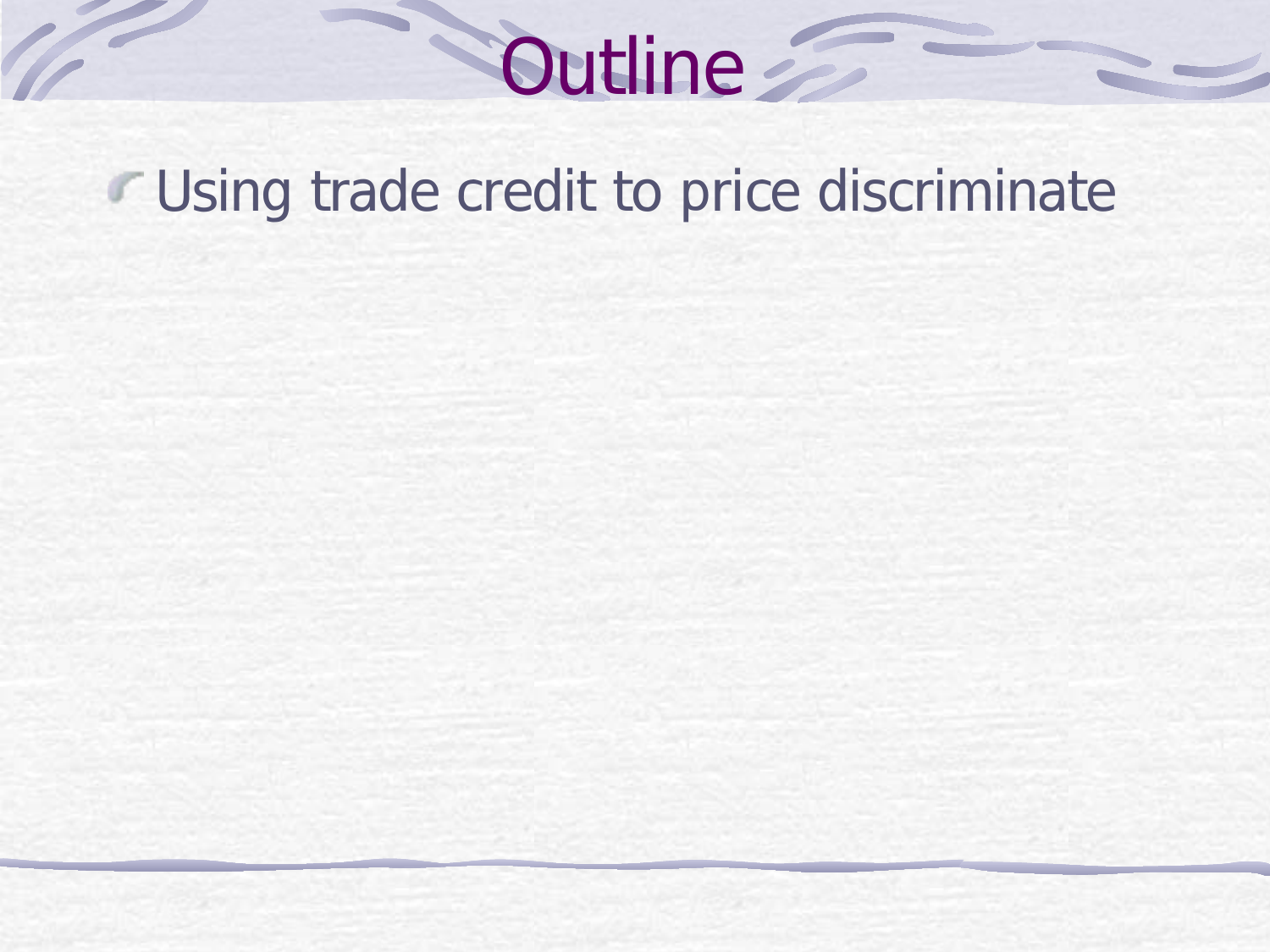

# Outline
Using trade credit to price discriminate